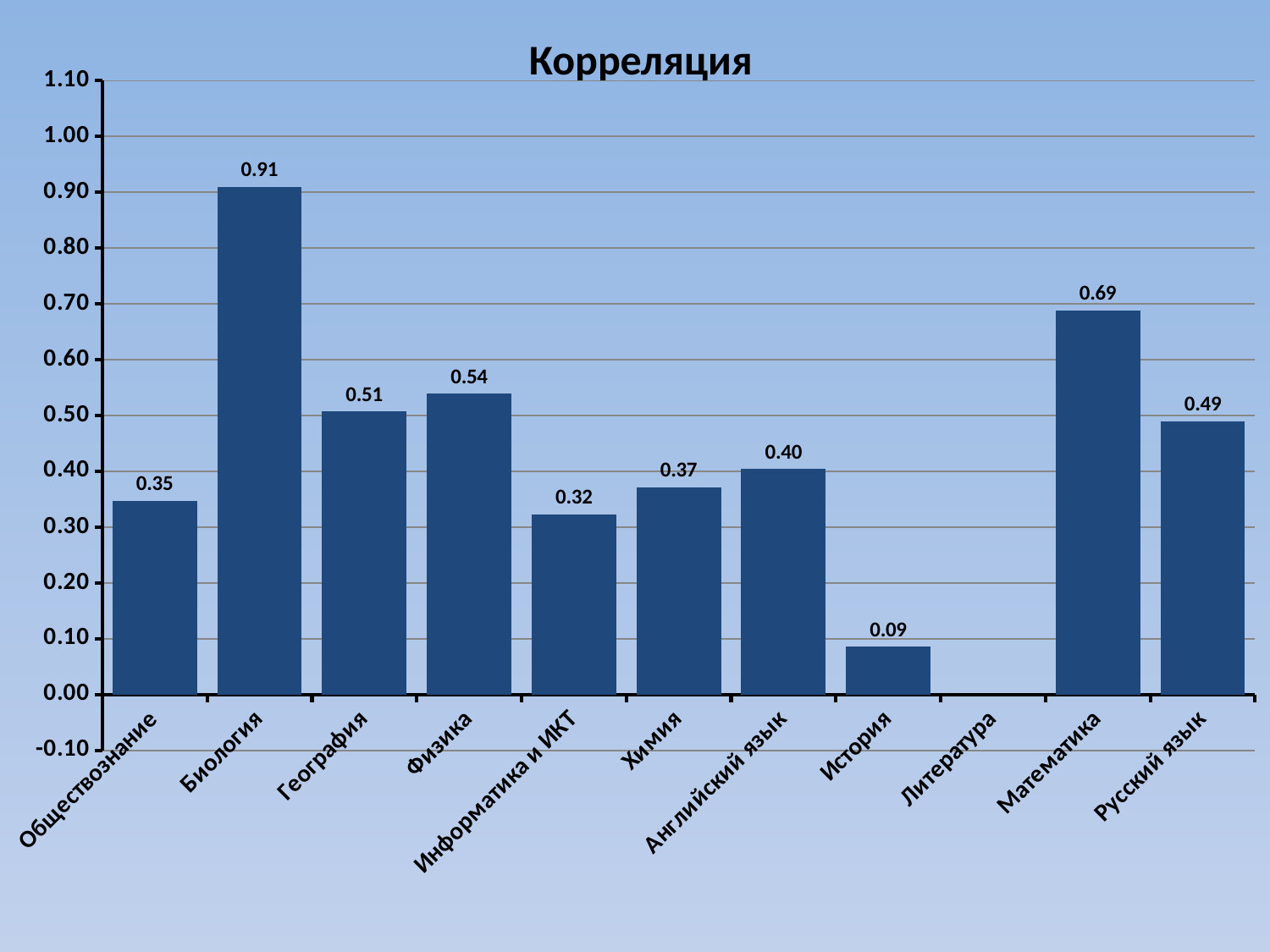

Корреляция

### Chart

| Category |  |
|---|---|
| Обществознание | 0.3475364866621907 |
| Биология | 0.9097261975242347 |
| География | 0.5071132517596167 |
| Физика | 0.5390946502057616 |
| Информатика и ИКТ | 0.32265262234060094 |
| Химия | 0.3716854236732741 |
| Английский язык | 0.4038227040178942 |
| История | 0.08574929257125455 |
| Литература | None |
| Математика | 0.6877839680310175 |
| Русский язык | 0.48993272035053487 |